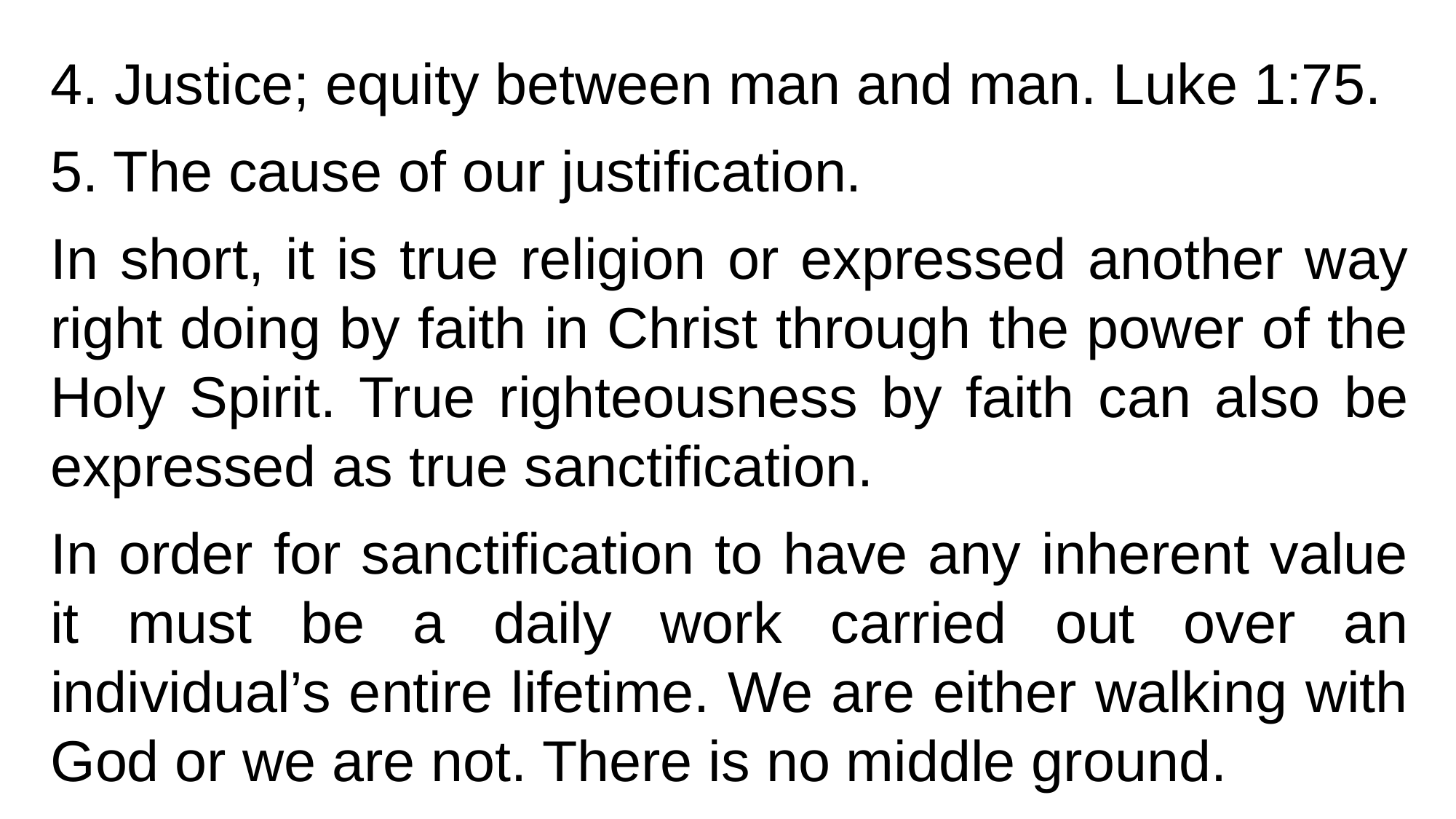

4. Justice; equity between man and man. Luke 1:75.

5. The cause of our justification.

In short, it is true religion or expressed another way right doing by faith in Christ through the power of the Holy Spirit. True righteousness by faith can also be expressed as true sanctification.

In order for sanctification to have any inherent value it must be a daily work carried out over an individual’s entire lifetime. We are either walking with God or we are not. There is no middle ground.